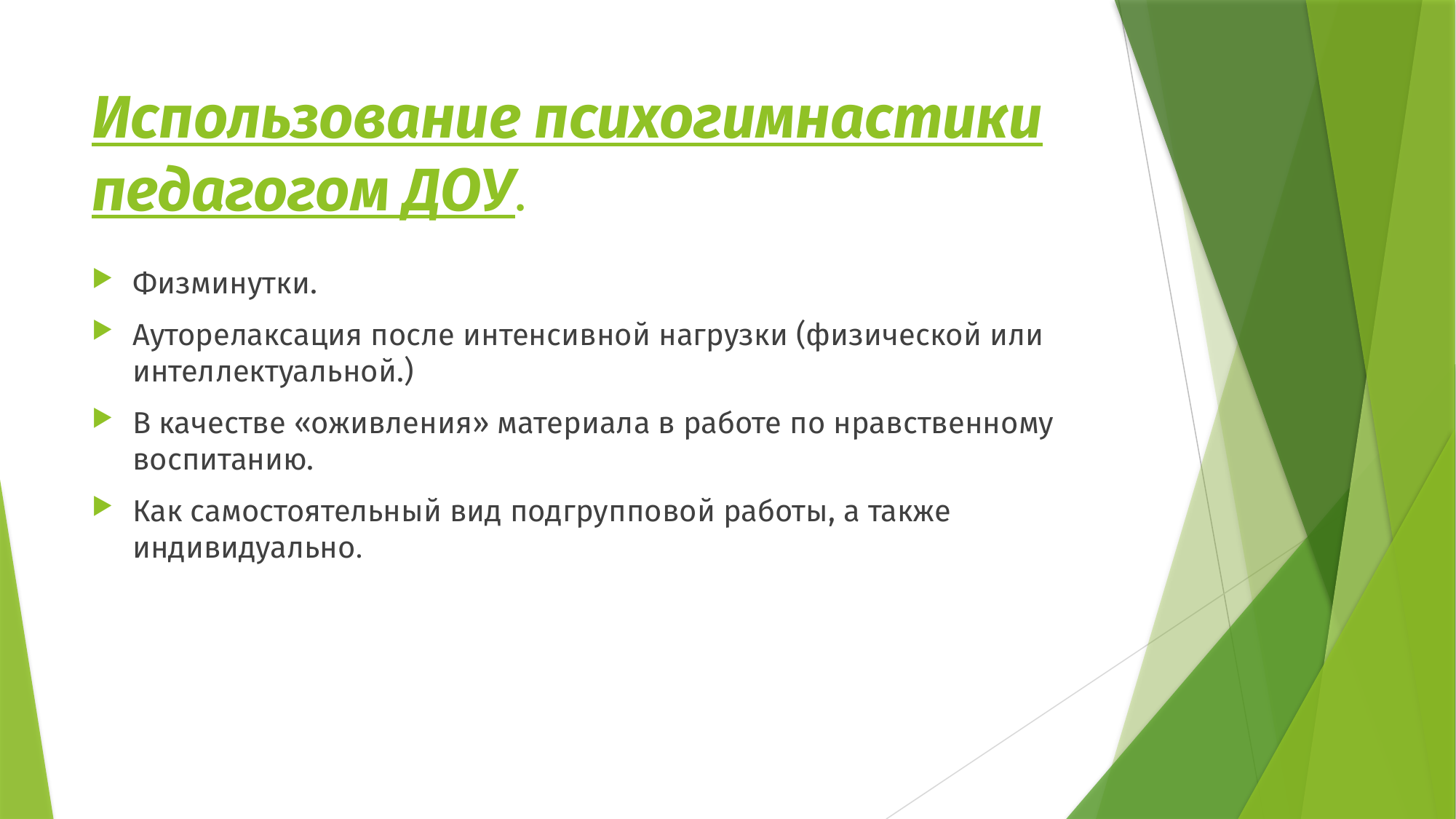

# Использование психогимнастики педагогом ДОУ.
Физминутки.
Ауторелаксация после интенсивной нагрузки (физической или интеллектуальной.)
В качестве «оживления» материала в работе по нравственному воспитанию.
Как самостоятельный вид подгрупповой работы, а также индивидуально.